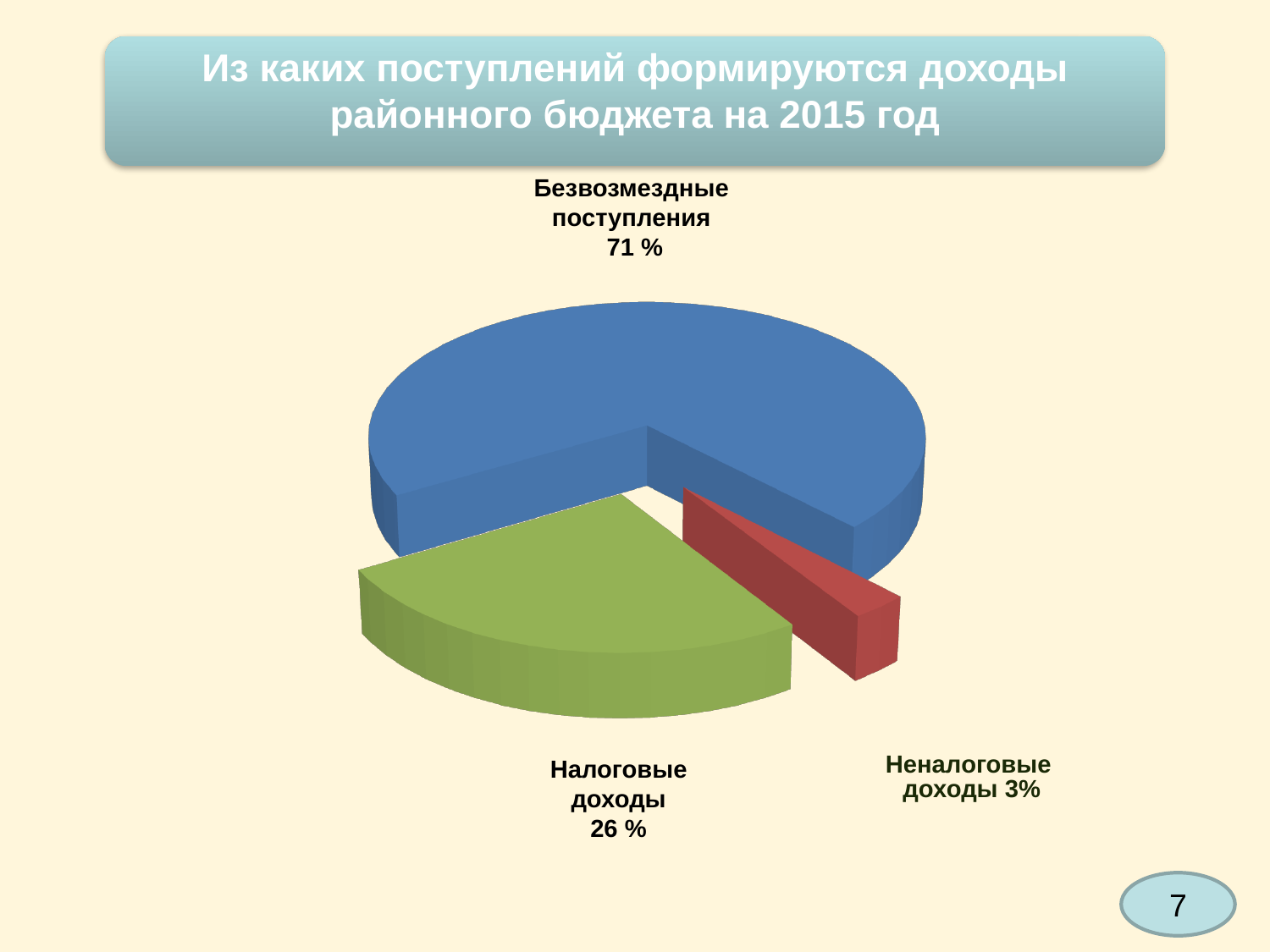

Из каких поступлений формируются доходы районного бюджета на 2015 год

Безвозмездные
поступления
71 %

[unsupported chart]

[unsupported chart]

Налоговые доходы
26 %
Неналоговые
доходы 3%
7